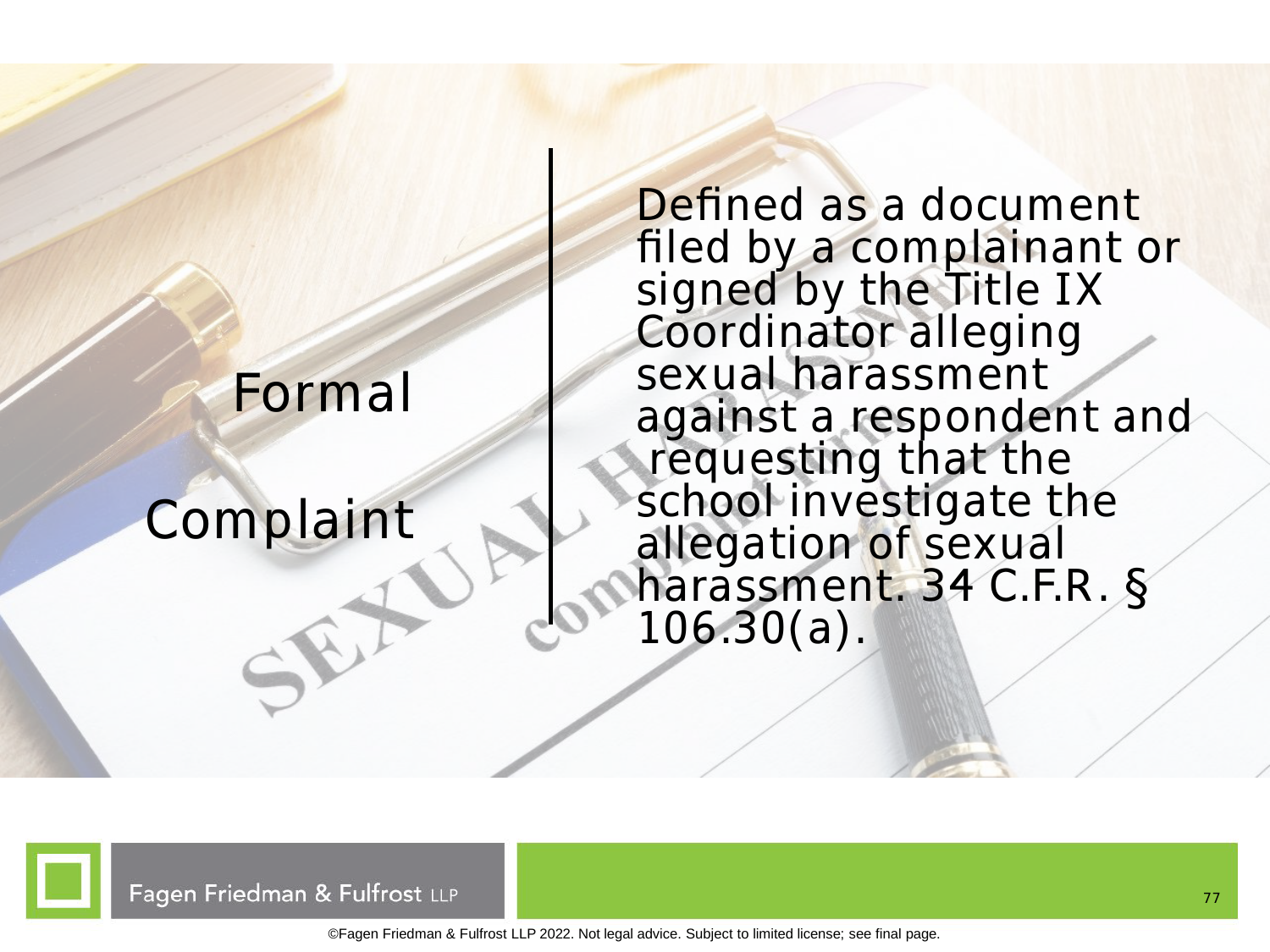

Defined as a document  filed by a complainant or  signed by the Title IX  Coordinator alleging  sexual harassment  against a respondent and  requesting that the  school investigate the  allegation of sexual  harassment. 34 C.F.R. §  106.30(a).
# Formal  Complaint
77
©Fagen Friedman & Fulfrost LLP 2022. Not legal advice. Subject to limited license; see final page.